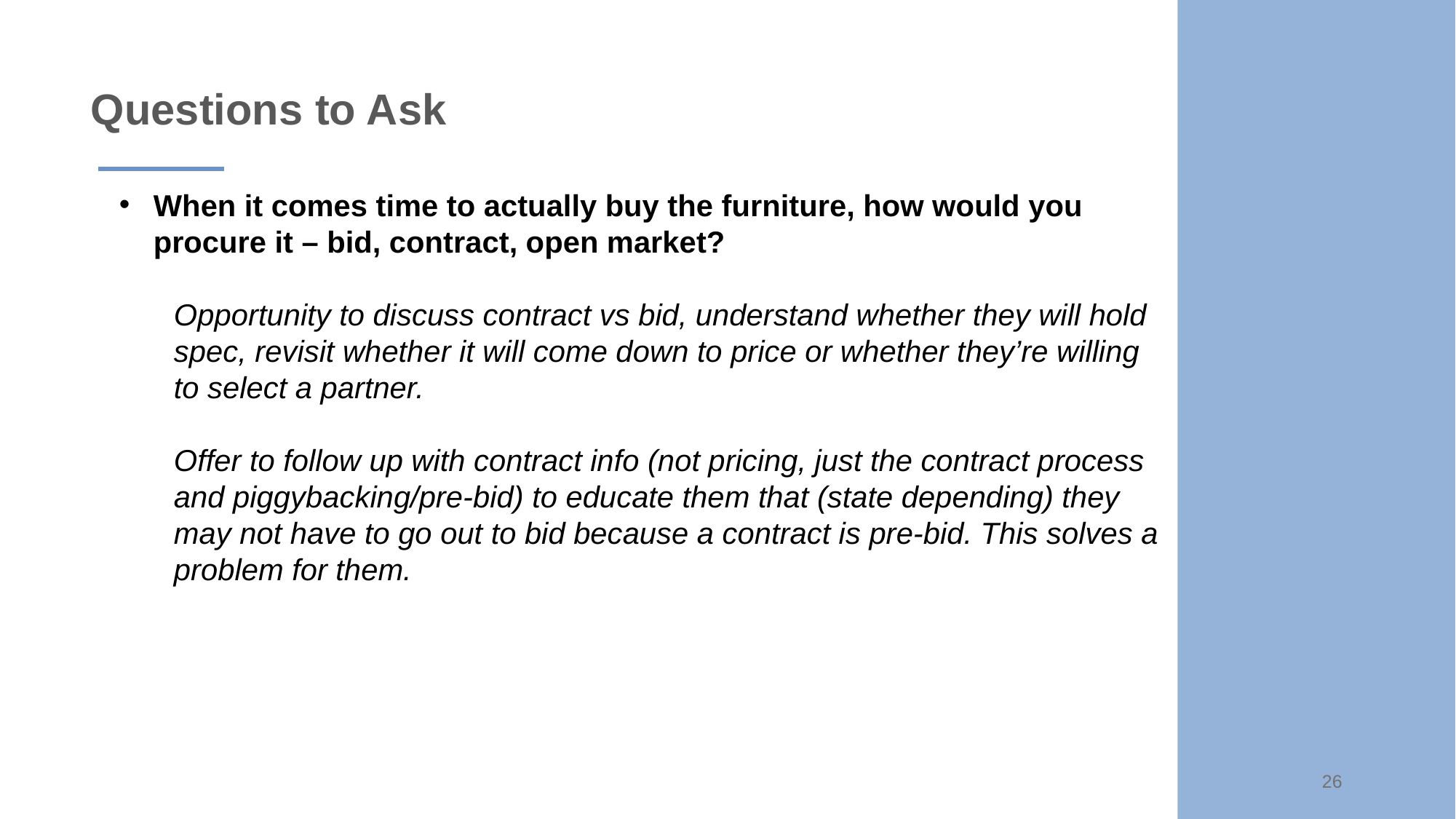

# Questions to Ask
When it comes time to actually buy the furniture, how would you procure it – bid, contract, open market?

Opportunity to discuss contract vs bid, understand whether they will hold spec, revisit whether it will come down to price or whether they’re willing to select a partner.

Offer to follow up with contract info (not pricing, just the contract process and piggybacking/pre-bid) to educate them that (state depending) they may not have to go out to bid because a contract is pre-bid. This solves a problem for them.

26